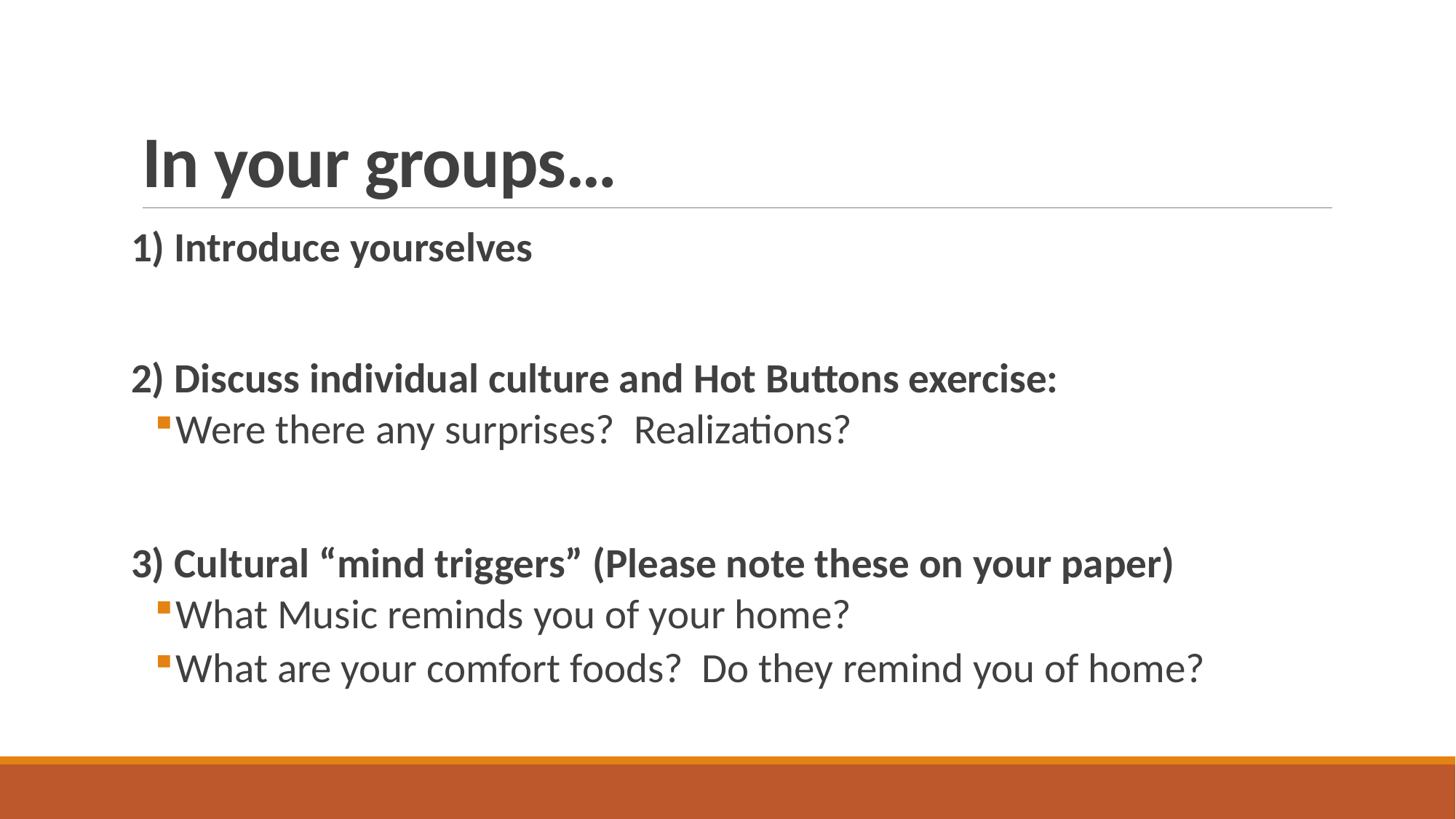

# In your groups…
1) Introduce yourselves

2) Discuss individual culture and Hot Buttons exercise:
Were there any surprises?  Realizations?

3) Cultural “mind triggers” (Please note these on your paper)
What Music reminds you of your home?
What are your comfort foods?  Do they remind you of home?